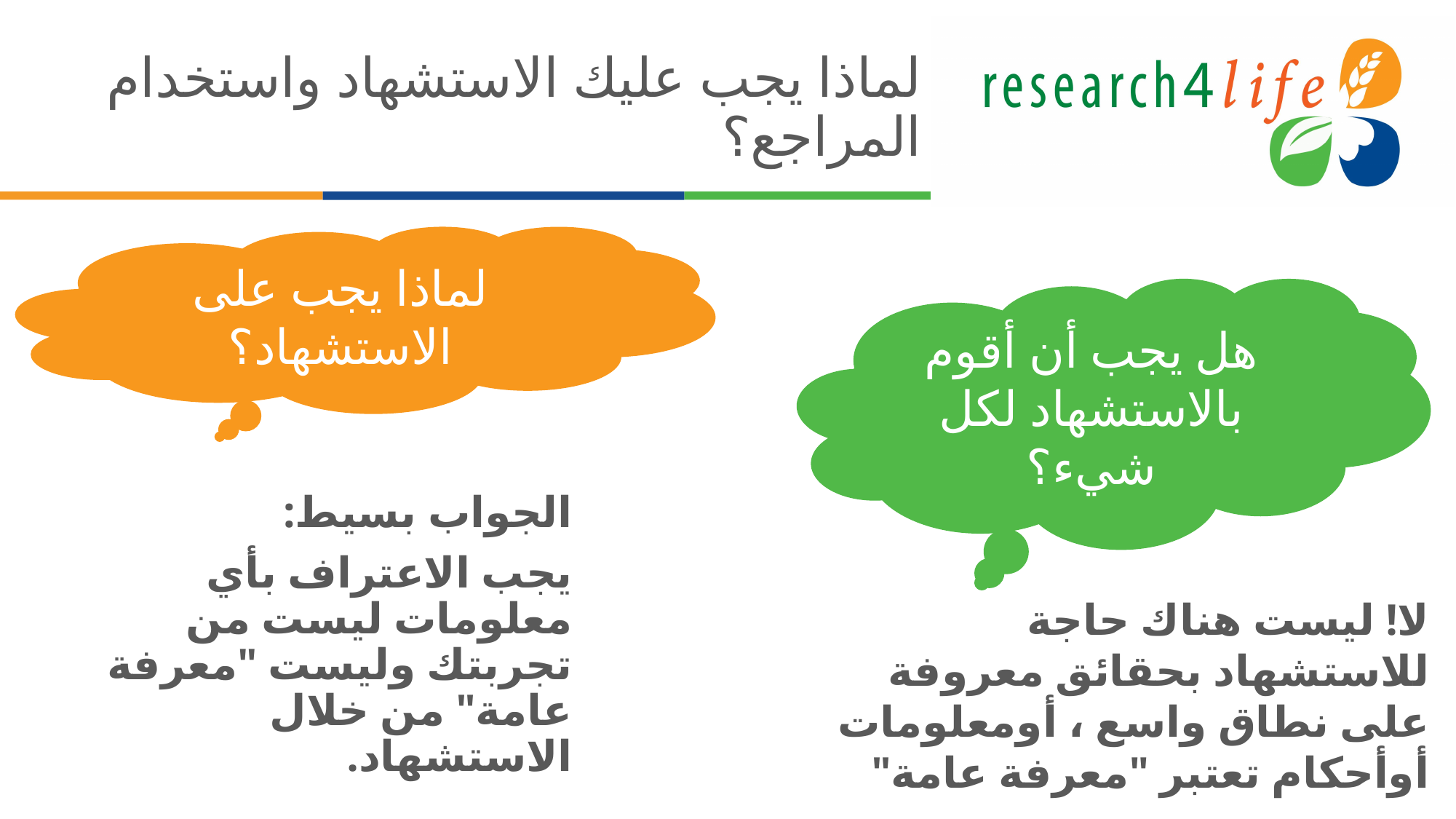

# لماذا يجب عليك الاستشهاد واستخدام المراجع؟
لماذا يجب على الاستشهاد؟

الجواب بسيط:
يجب الاعتراف بأي معلومات ليست من تجربتك وليست "معرفة عامة" من خلال الاستشهاد.
هل يجب أن أقوم بالاستشهاد لكل شيء؟
لا! ليست هناك حاجة للاستشهاد بحقائق معروفة على نطاق واسع ، أومعلومات أوأحكام تعتبر "معرفة عامة"